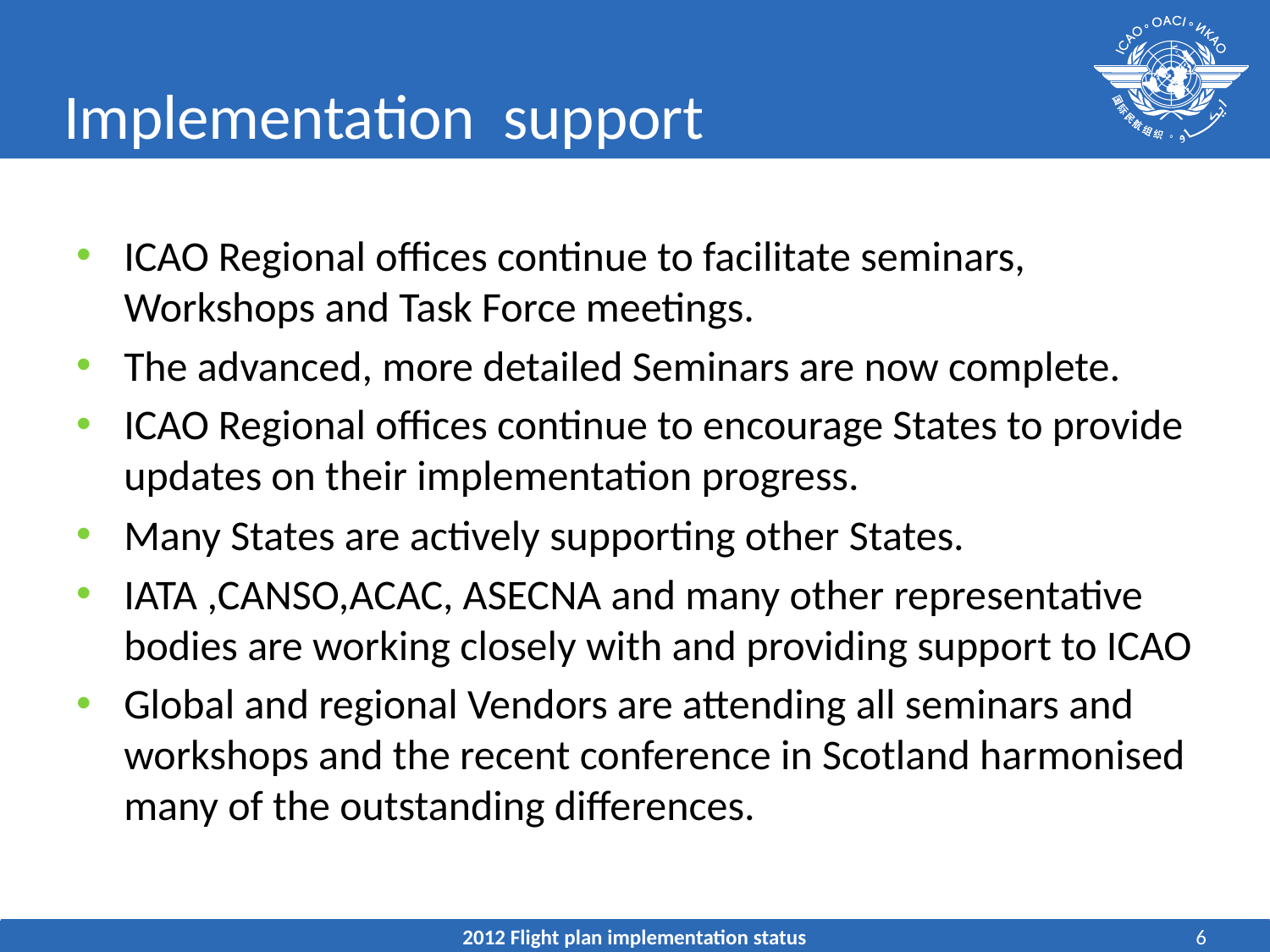

# Implementation  support
ICAO Regional offices continue to facilitate seminars, Workshops and Task Force meetings.
The advanced, more detailed Seminars are now complete.
ICAO Regional offices continue to encourage States to provide updates on their implementation progress.
Many States are actively supporting other States.
IATA ,CANSO,ACAC, ASECNA and many other representative bodies are working closely with and providing support to ICAO
Global and regional Vendors are attending all seminars and workshops and the recent conference in Scotland harmonised many of the outstanding differences.
2012 Flight plan implementation status
6